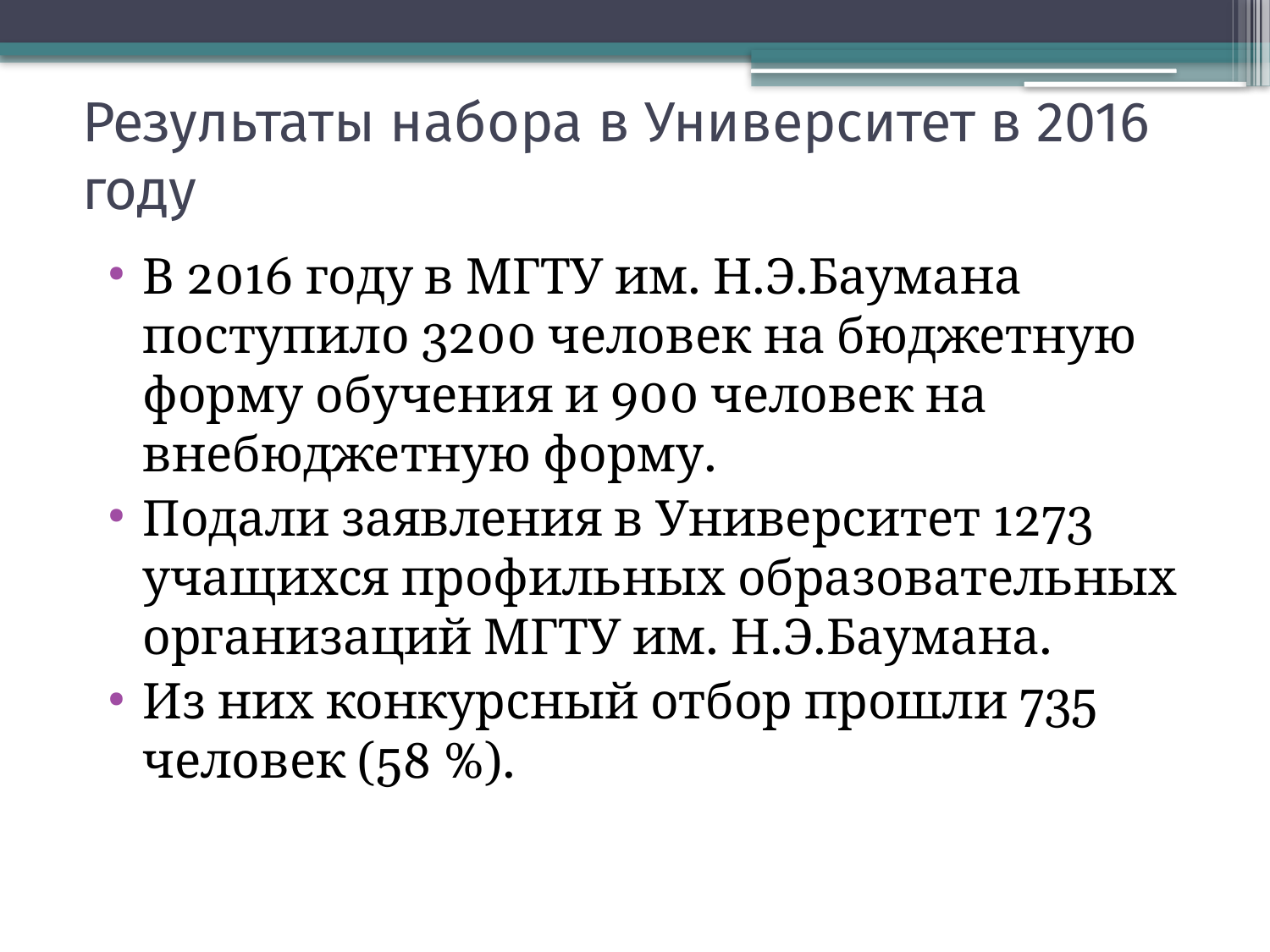

# Результаты набора в Университет в 2016 году
В 2016 году в МГТУ им. Н.Э.Баумана поступило 3200 человек на бюджетную форму обучения и 900 человек на внебюджетную форму.
Подали заявления в Университет 1273 учащихся профильных образовательных организаций МГТУ им. Н.Э.Баумана.
Из них конкурсный отбор прошли 735 человек (58 %).